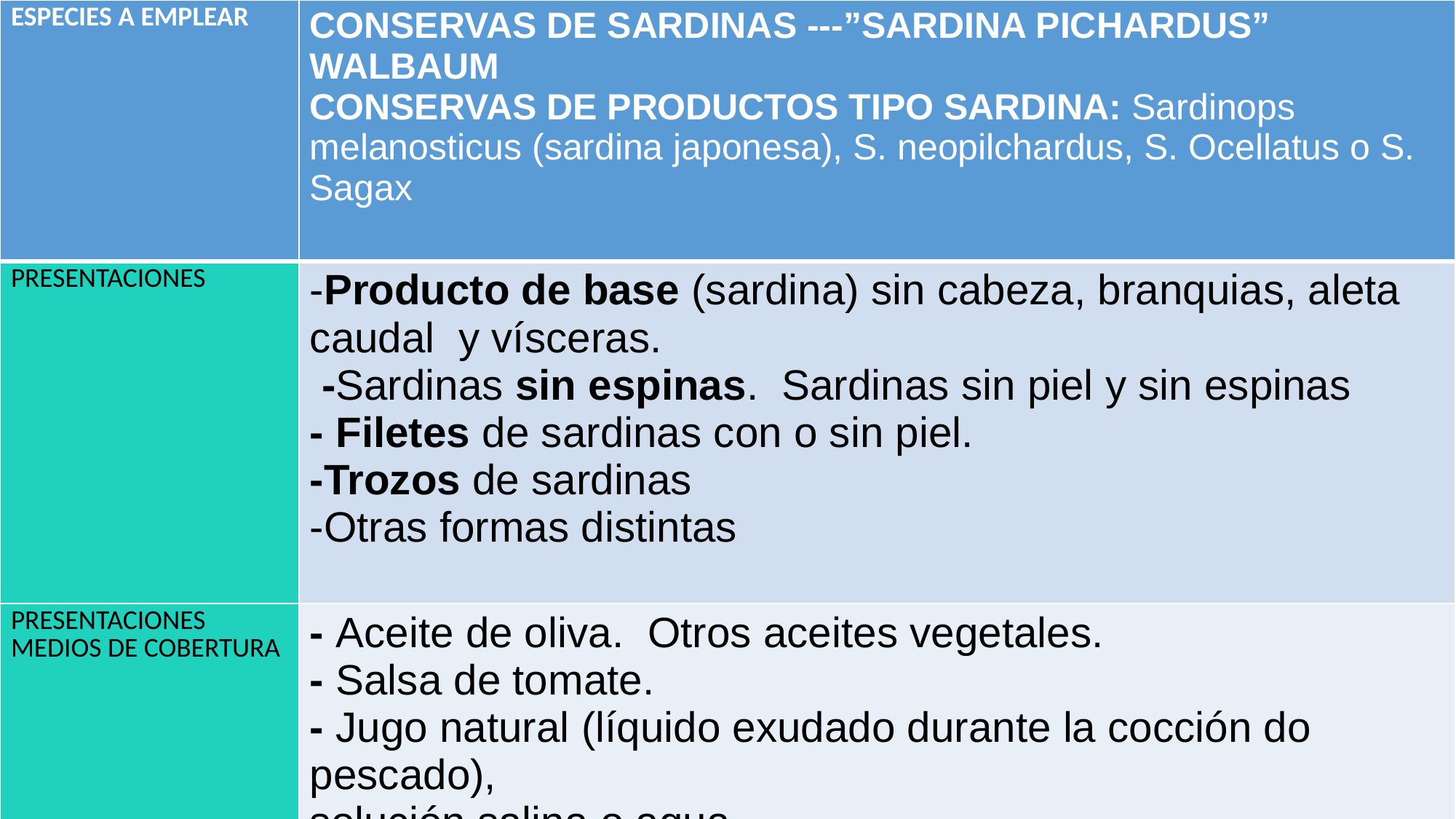

| ESPECIES A EMPLEAR | CONSERVAS DE SARDINAS ---”SARDINA PICHARDUS” WALBAUM CONSERVAS DE PRODUCTOS TIPO SARDINA: Sardinops melanosticus (sardina japonesa), S. neopilchardus, S. Ocellatus o S. Sagax |
| --- | --- |
| PRESENTACIONES | -Producto de base (sardina) sin cabeza, branquias, aleta caudal y vísceras. -Sardinas sin espinas. Sardinas sin piel y sin espinas - Filetes de sardinas con o sin piel. -Trozos de sardinas -Otras formas distintas |
| PRESENTACIONES MEDIOS DE COBERTURA | - Aceite de oliva. Otros aceites vegetales. - Salsa de tomate. - Jugo natural (líquido exudado durante la cocción do pescado), solución salina o agua - Escabeche con o sin vino |